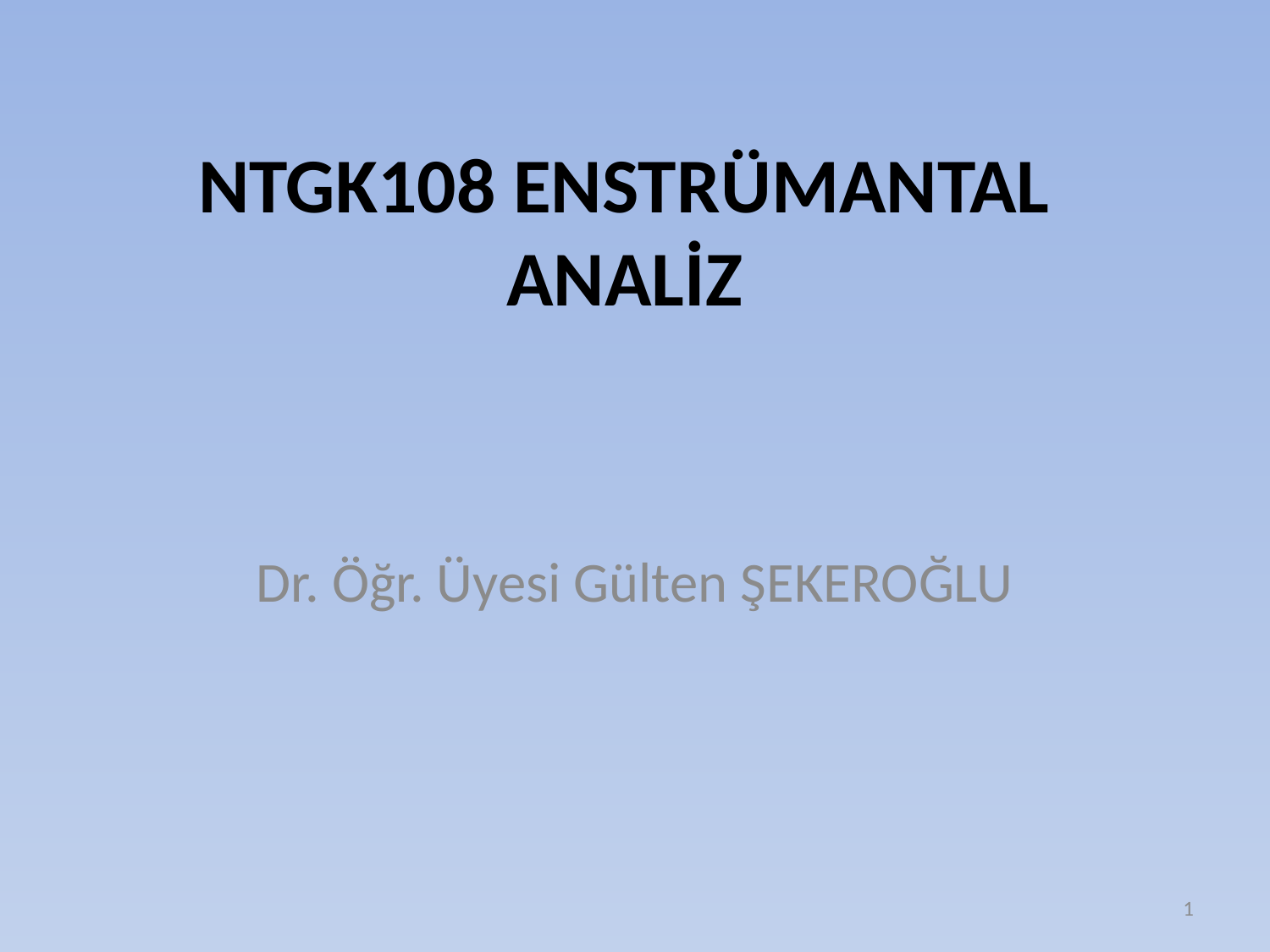

# NTGK108 ENSTRÜMANTAL ANALİZ
Dr. Öğr. Üyesi Gülten ŞEKEROĞLU
1